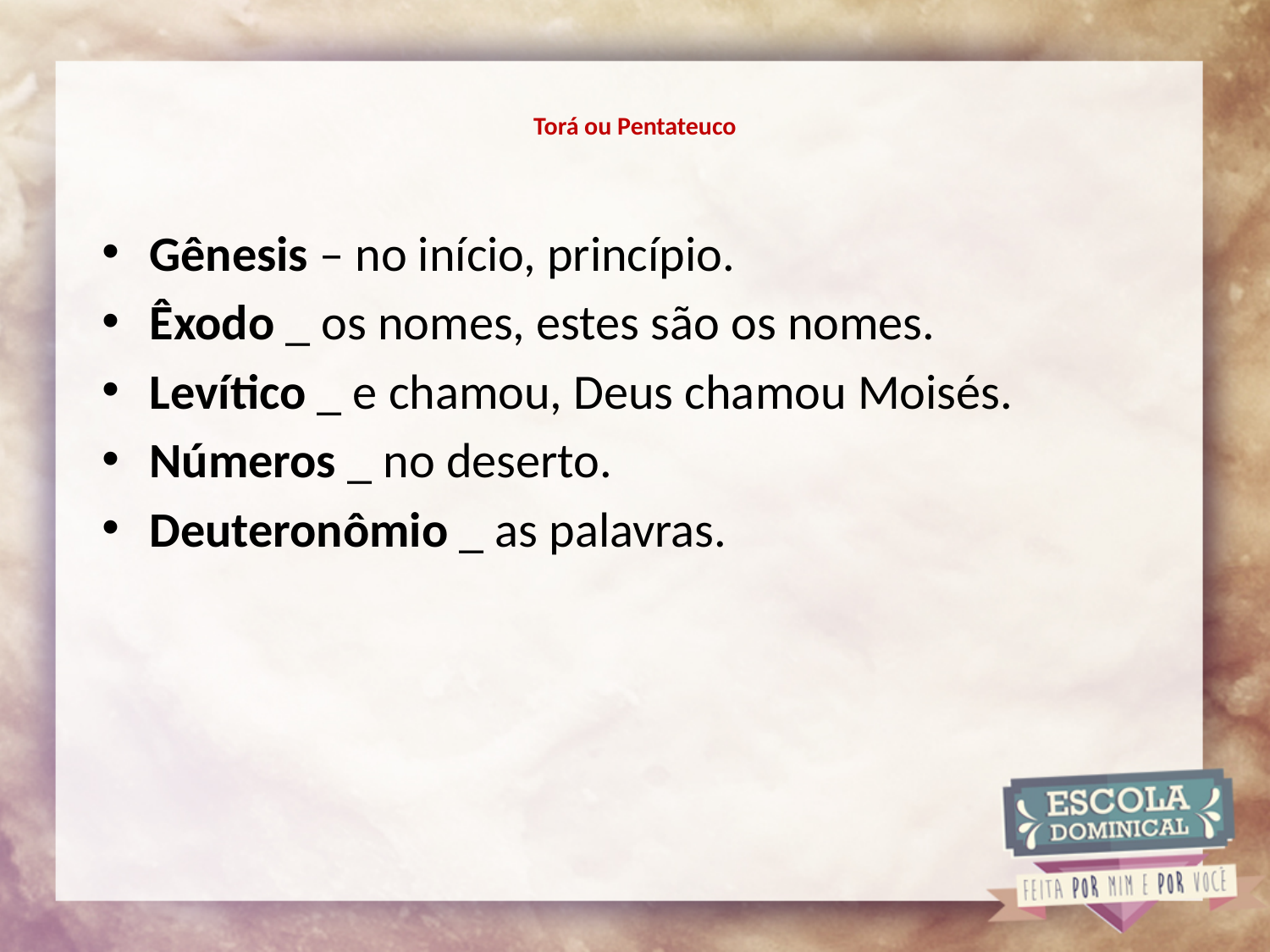

# Torá ou Pentateuco

Gênesis – no início, princípio.
Êxodo _ os nomes, estes são os nomes.
Levítico _ e chamou, Deus chamou Moisés.
Números _ no deserto.
Deuteronômio _ as palavras.